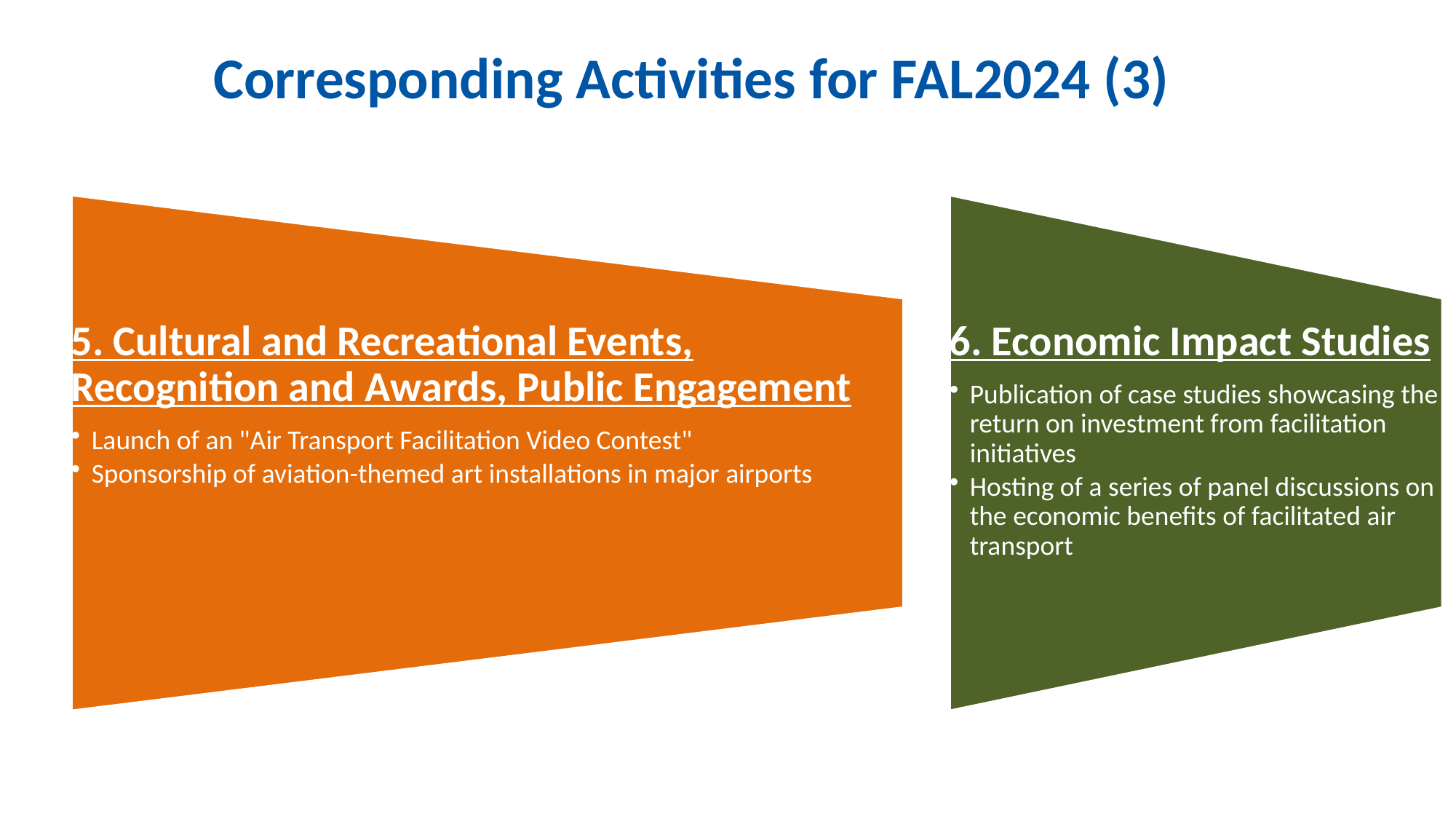

#
Corresponding Activities for FAL2024 (3)
5. Cultural and Recreational Events, Recognition and Awards, Public Engagement
Launch of an "Air Transport Facilitation Video Contest"
Sponsorship of aviation-themed art installations in major airports
6. Economic Impact Studies
Publication of case studies showcasing the return on investment from facilitation initiatives
Hosting of a series of panel discussions on the economic benefits of facilitated air transport